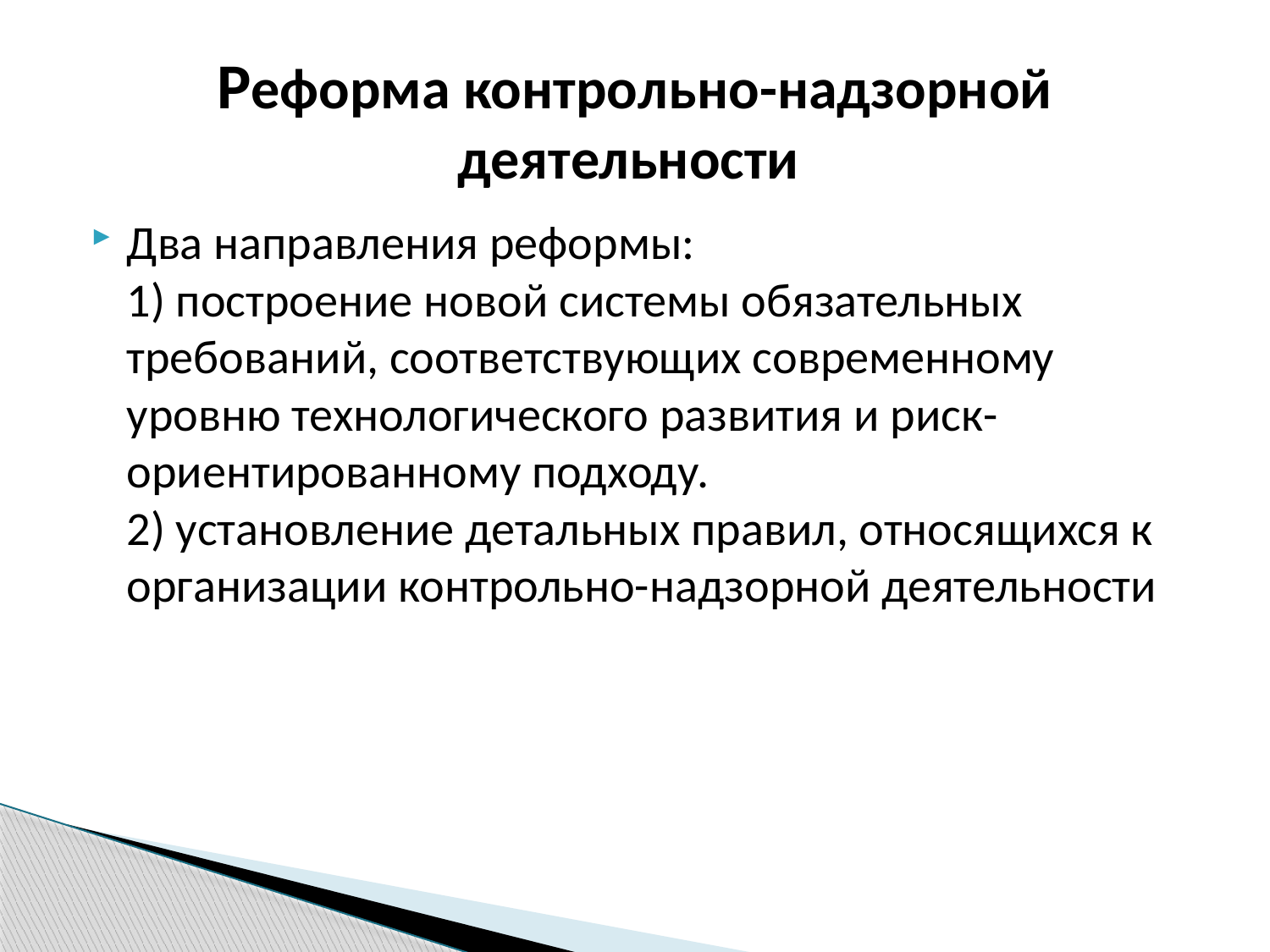

# Реформа контрольно-надзорной деятельности
Два направления реформы:
1) построение новой системы обязательных требований, соответствующих современному уровню технологического развития и риск-ориентированному подходу.
2) установление детальных правил, относящихся к организации контрольно-надзорной деятельности